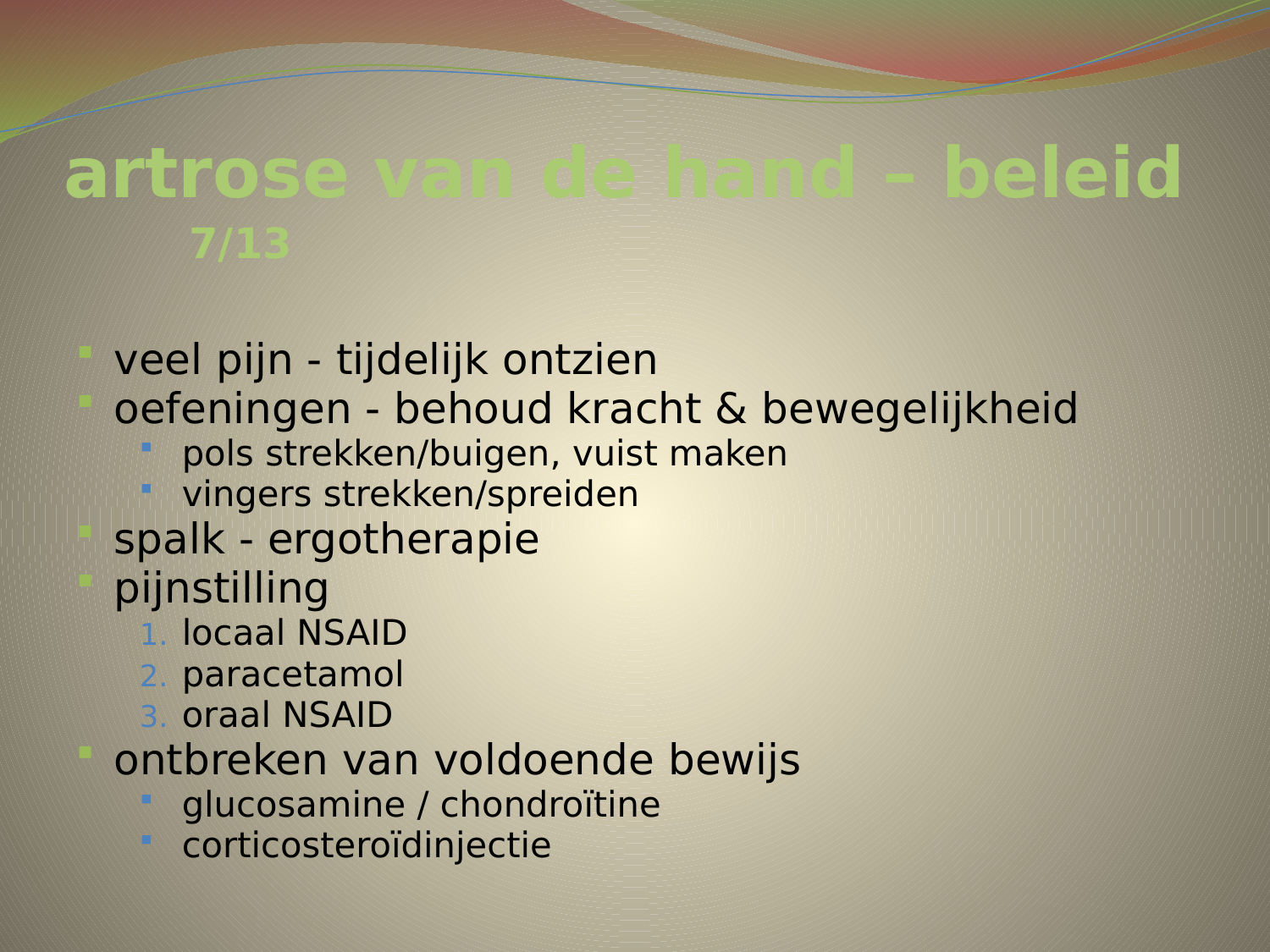

# artrose van de hand – beleid 7/13

veel pijn - tijdelijk ontzien
oefeningen - behoud kracht & bewegelijkheid
pols strekken/buigen, vuist maken
vingers strekken/spreiden
spalk - ergotherapie
pijnstilling
locaal NSAID
paracetamol
oraal NSAID
ontbreken van voldoende bewijs
glucosamine / chondroïtine
corticosteroïdinjectie